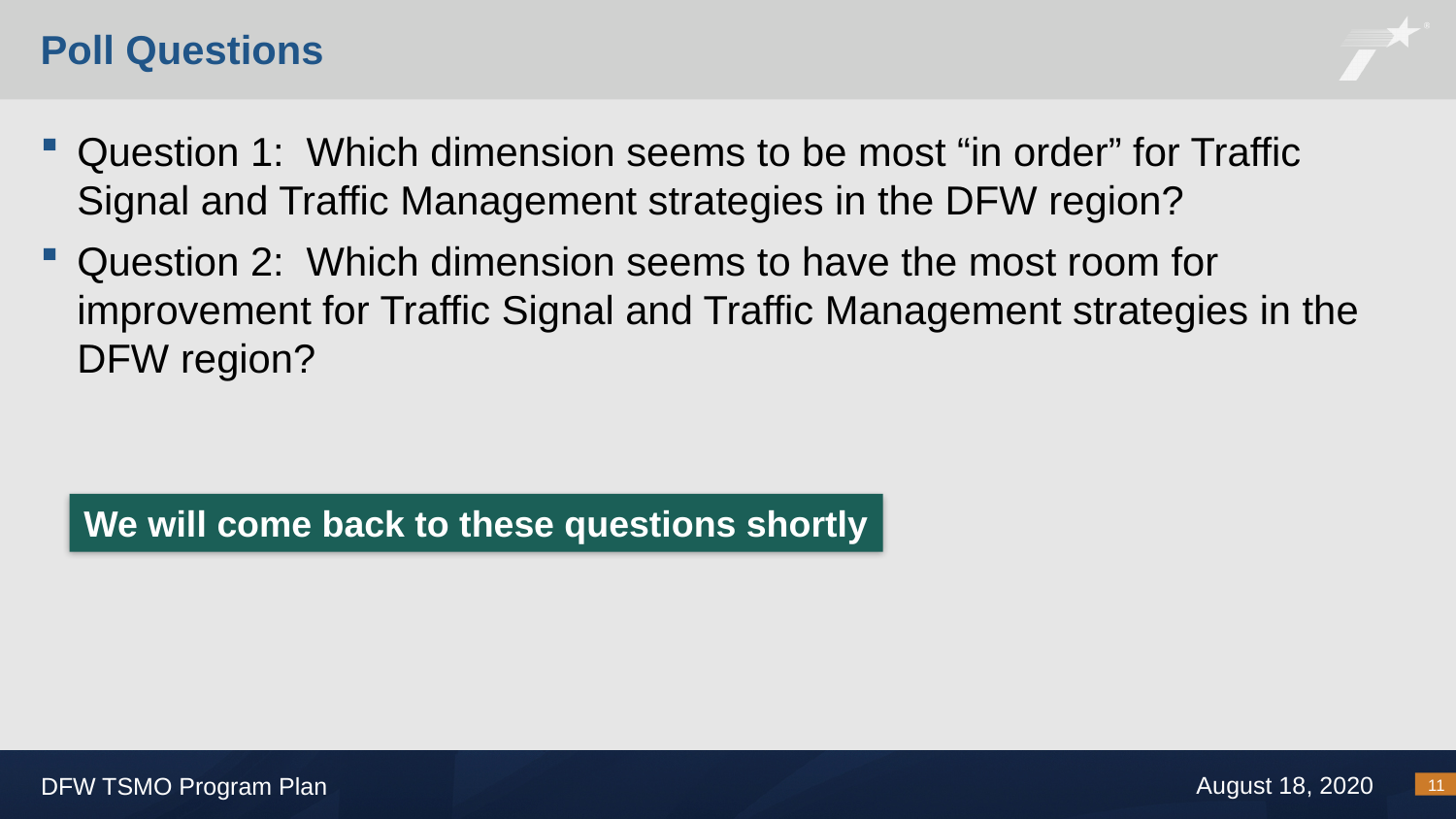

# Poll Questions
Question 1:  Which dimension seems to be most “in order” for Traffic Signal and Traffic Management strategies in the DFW region?
Question 2:  Which dimension seems to have the most room for improvement for Traffic Signal and Traffic Management strategies in the DFW region?

We will come back to these questions shortly
11